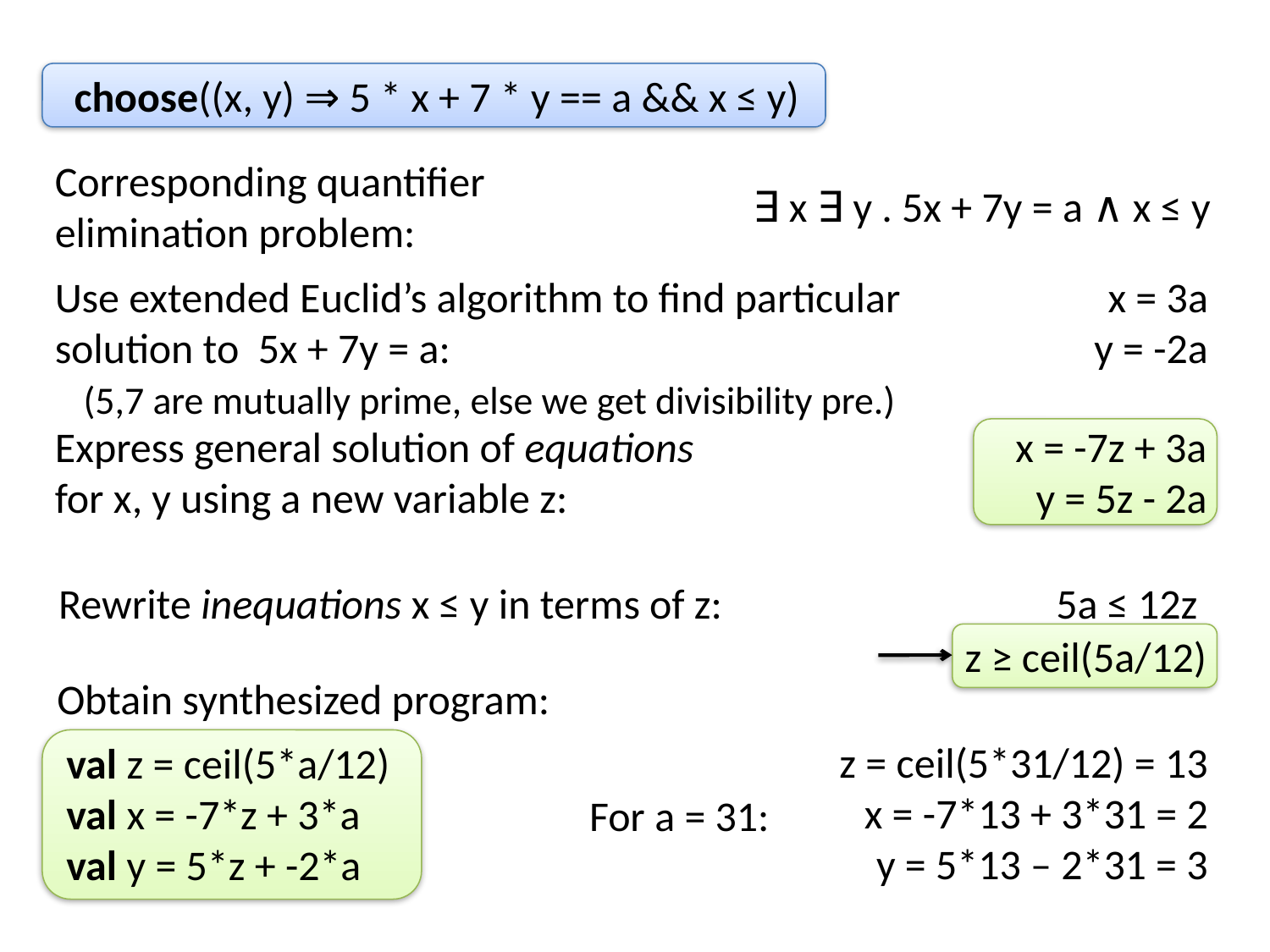

choose((x, y) ⇒ 5 * x + 7 * y == a && x ≤ y)
Corresponding quantifier elimination problem:
∃ x ∃ y . 5x + 7y = a ∧ x ≤ y
Use extended Euclid’s algorithm to find particular solution to  5x + 7y = a:
   (5,7 are mutually prime, else we get divisibility pre.)
x = 3a
y = -2a
Express general solution of equations
for x, y using a new variable z:
x = -7z + 3a
y = 5z - 2a

Rewrite inequations x ≤ y in terms of z:
5a ≤ 12z
z ≥ ceil(5a/12)

Obtain synthesized program:

val z = ceil(5*a/12)
val x = -7*z + 3*a
val y = 5*z + -2*a
z = ceil(5*31/12) = 13
x = -7*13 + 3*31 = 2
y = 5*13 – 2*31 = 3
For a = 31: